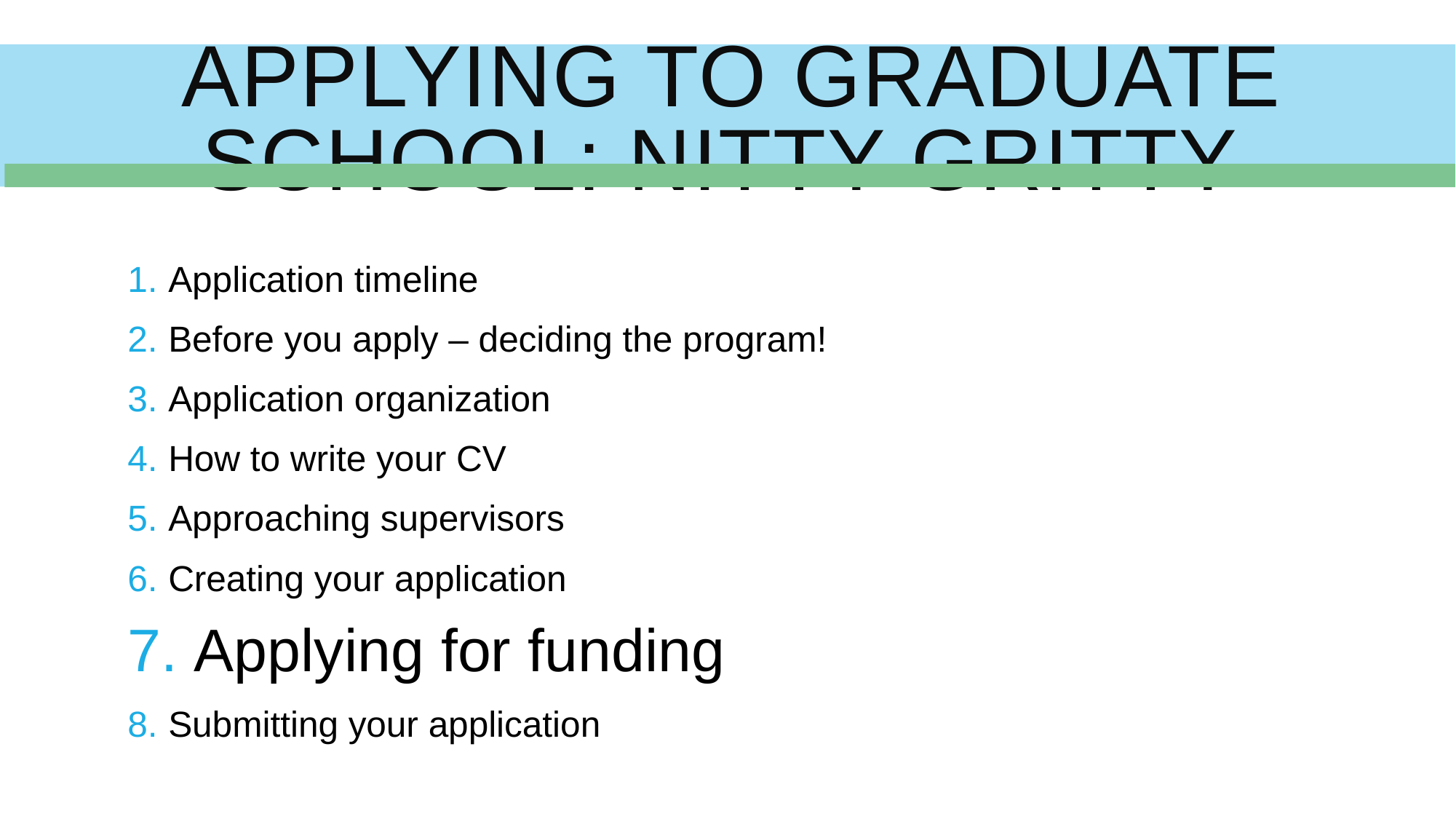

# Applying to graduate school: nitty gritty

Application timeline
Before you apply – deciding the program!
Application organization
How to write your CV
Approaching supervisors
Creating your application
 Applying for funding
Submitting your application